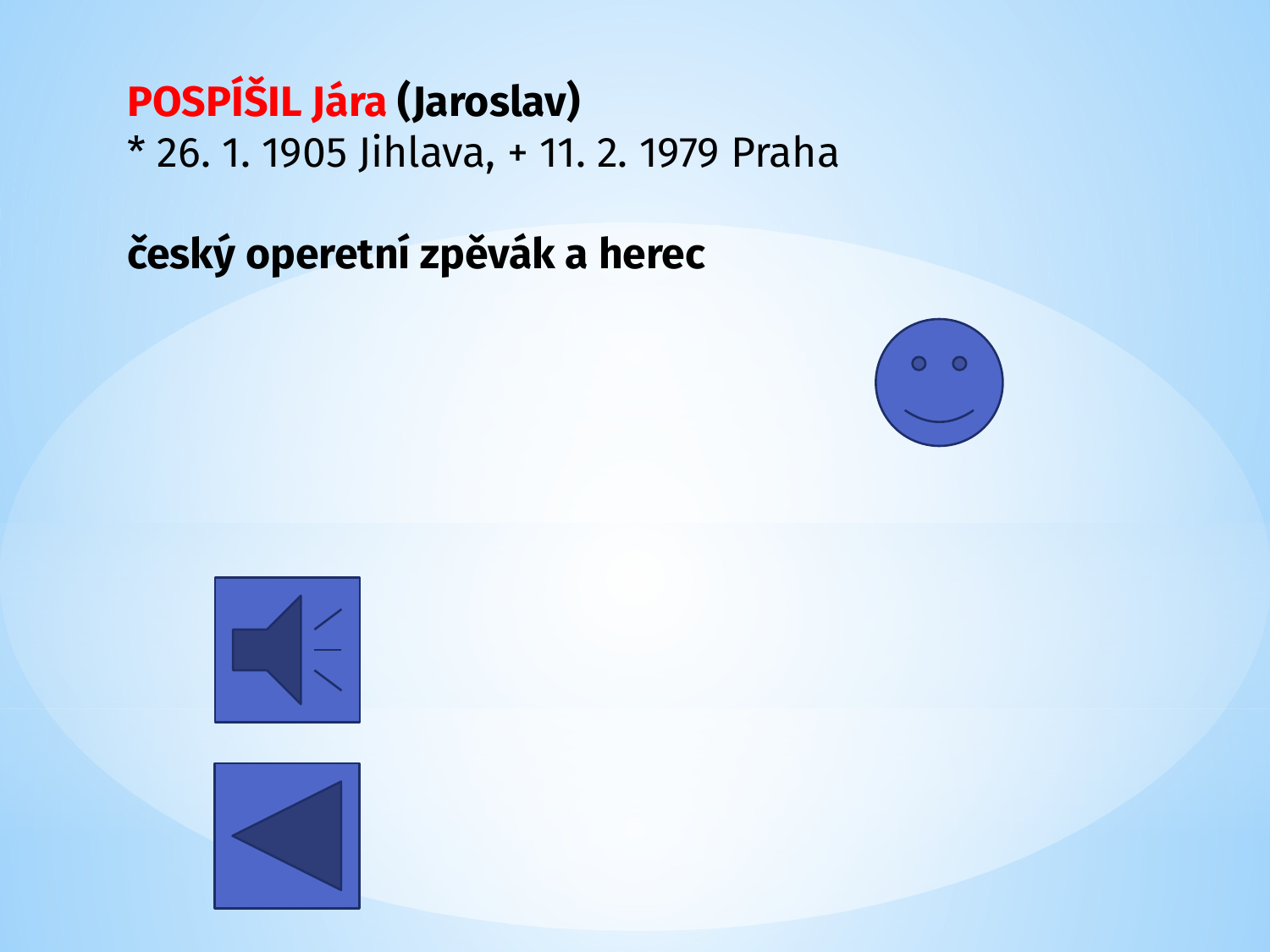

POSPÍŠIL Jára (Jaroslav)
* 26. 1. 1905 Jihlava, + 11. 2. 1979 Praha
český operetní zpěvák a herec